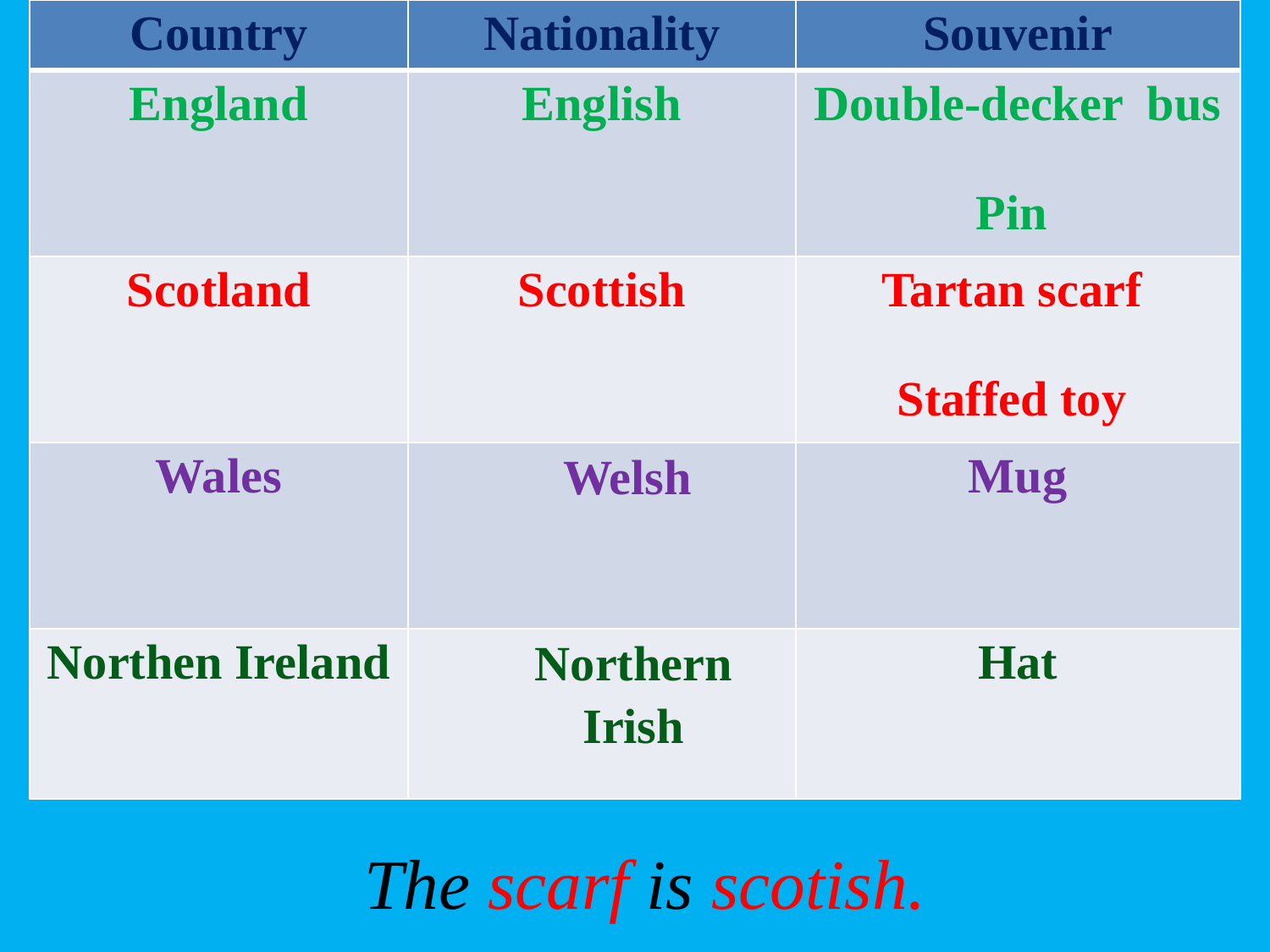

| Country | Nationality | Souvenir |
| --- | --- | --- |
| England | English | Double-decker bus Pin |
| Scotland | Scottish | Tartan scarf Staffed toy |
| Wales | Welsh | Mug |
| Northen Ireland | Northern Irish | Hat |
#
The scarf is scotish.